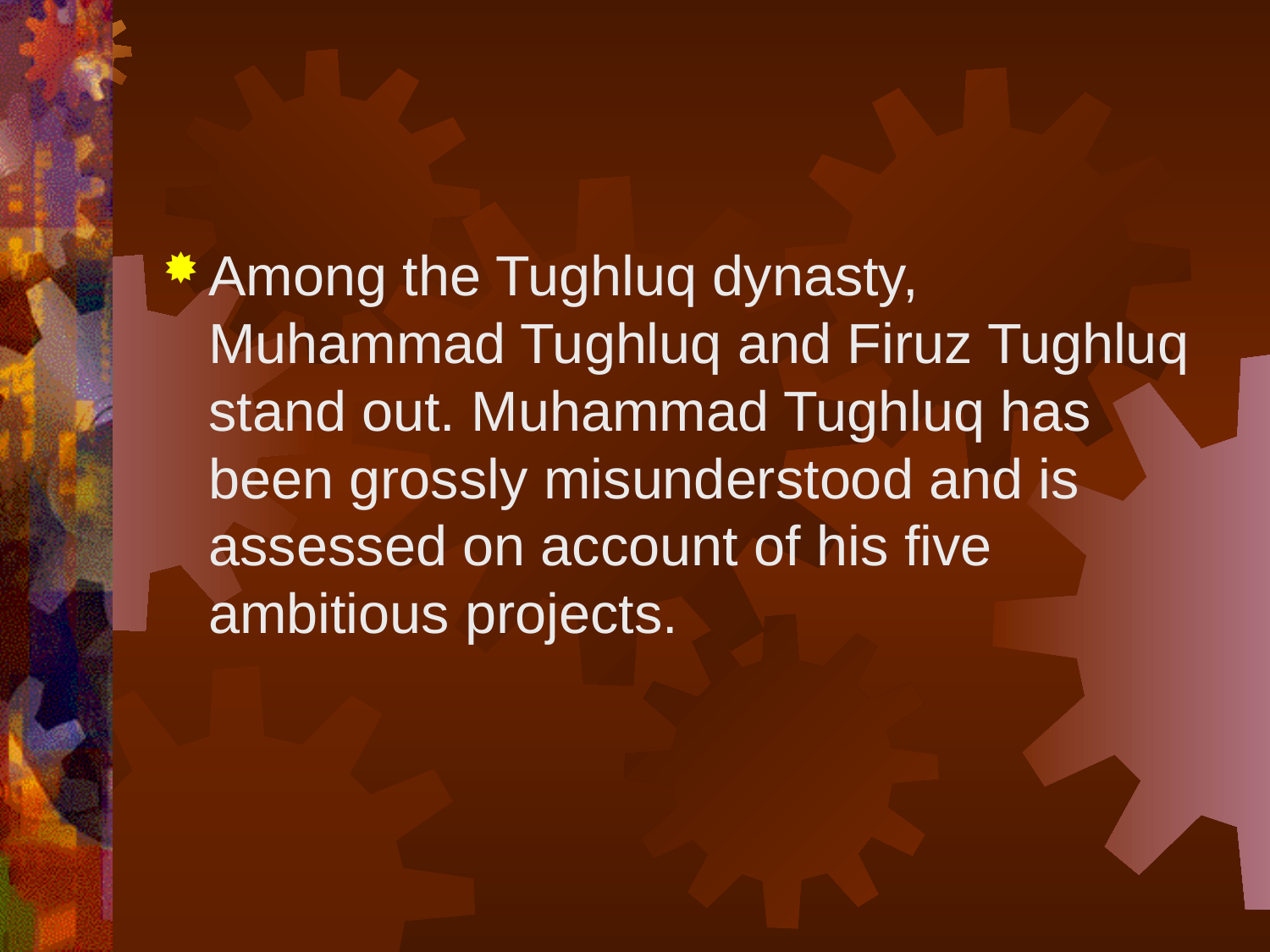

#
Among the Tughluq dynasty, Muhammad Tughluq and Firuz Tughluq stand out. Muhammad Tughluq has been grossly misunderstood and is assessed on account of his five ambitious projects.